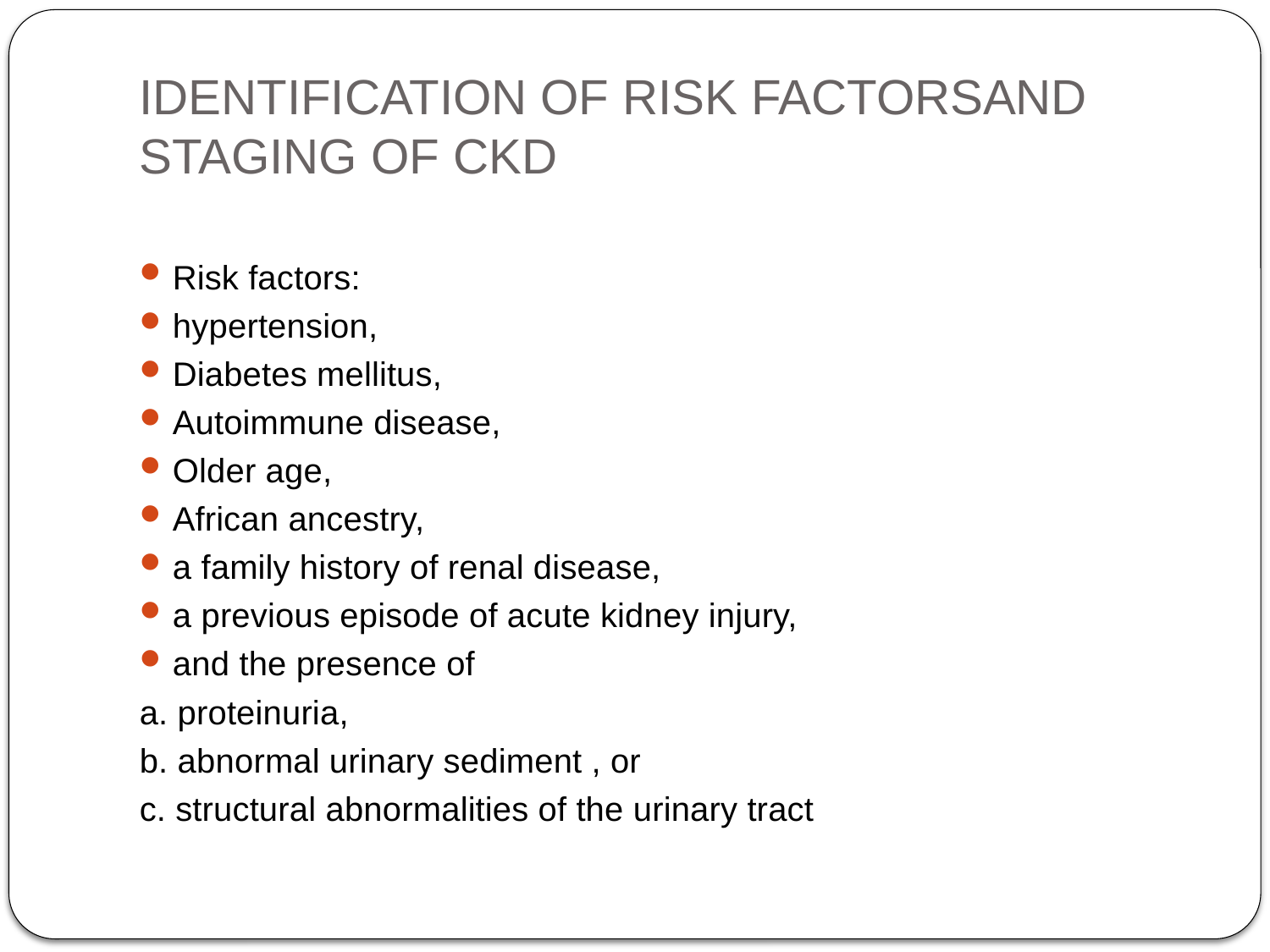

# IDENTIFICATION OF RISK FACTORSAND  STAGING OF CKD

Risk factors:
hypertension,
Diabetes mellitus,
Autoimmune disease,
Older age,
African ancestry,
a family history of renal disease,
a previous episode of acute kidney injury,
and the presence of
a. proteinuria,
b. abnormal urinary sediment , or
c. structural abnormalities of the urinary tract